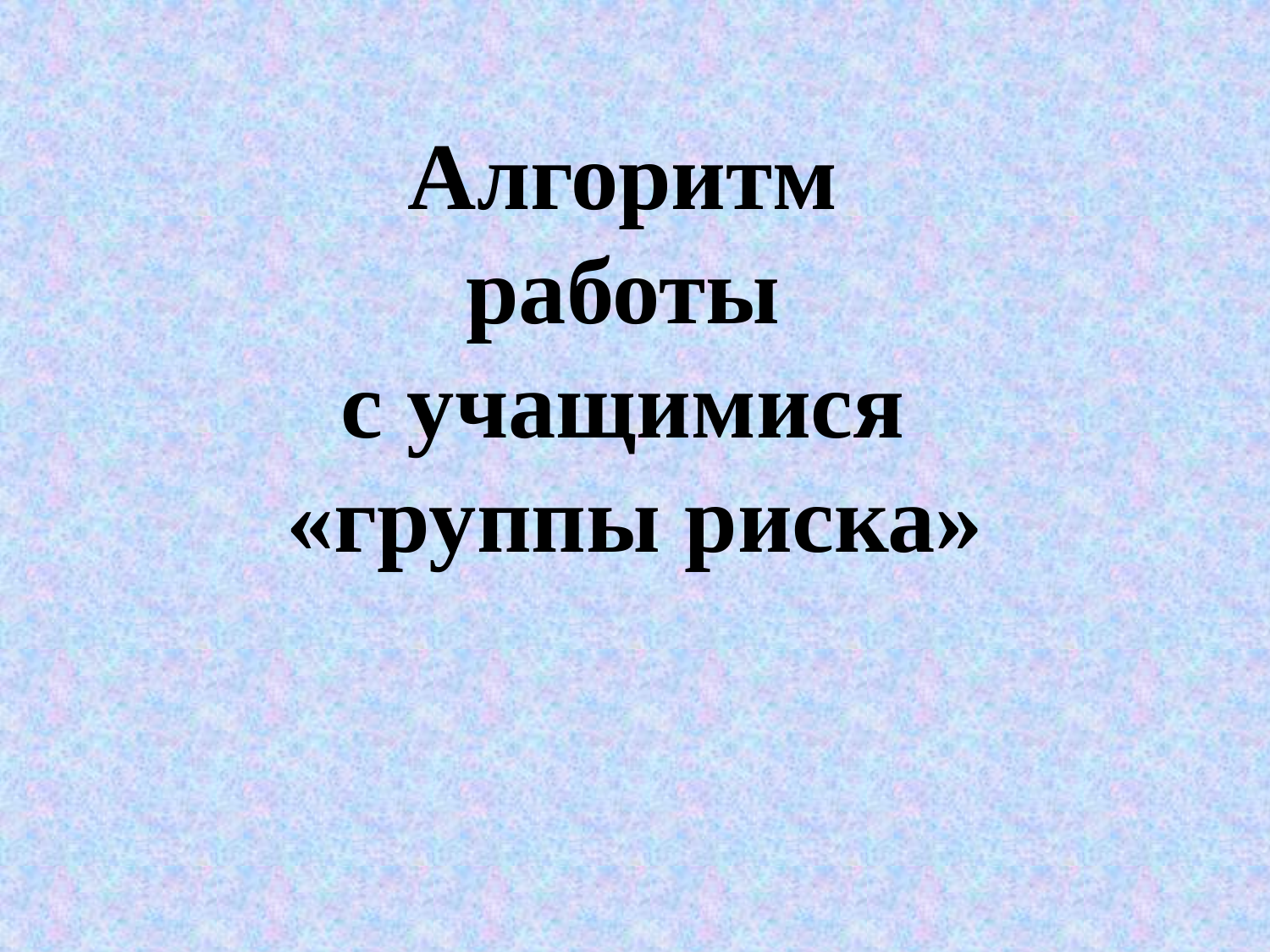

# Алгоритм работы с учащимися «группы риска»